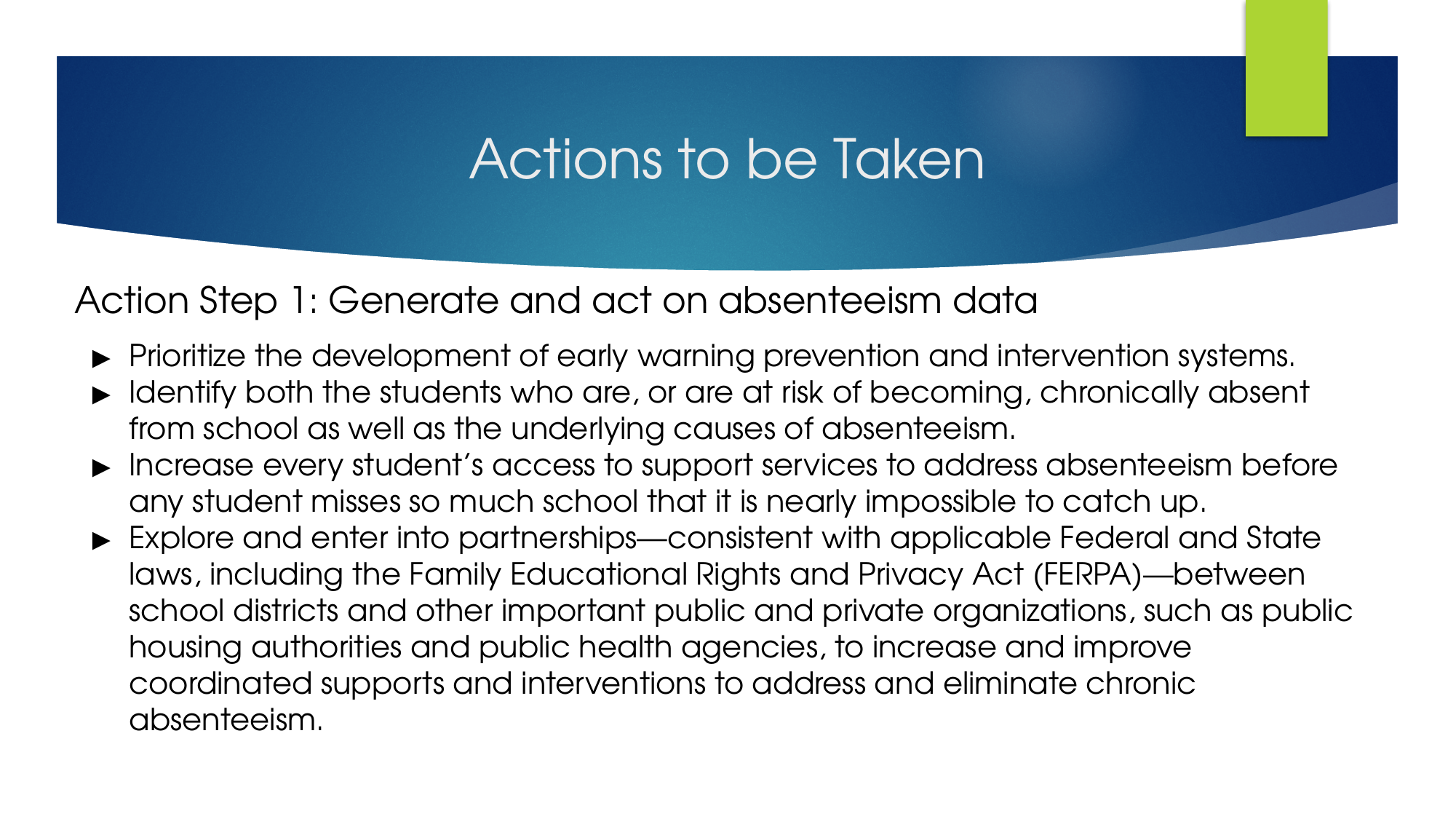

# Actions to be Taken
Action Step 1: Generate and act on absenteeism data
Prioritize the development of early warning prevention and intervention systems.
Identify both the students who are, or are at risk of becoming, chronically absent from school as well as the underlying causes of absenteeism.
Increase every student’s access to support services to address absenteeism before any student misses so much school that it is nearly impossible to catch up.
Explore and enter into partnerships—consistent with applicable Federal and State laws, including the Family Educational Rights and Privacy Act (FERPA)—between school districts and other important public and private organizations, such as public housing authorities and public health agencies, to increase and improve coordinated supports and interventions to address and eliminate chronic absenteeism.